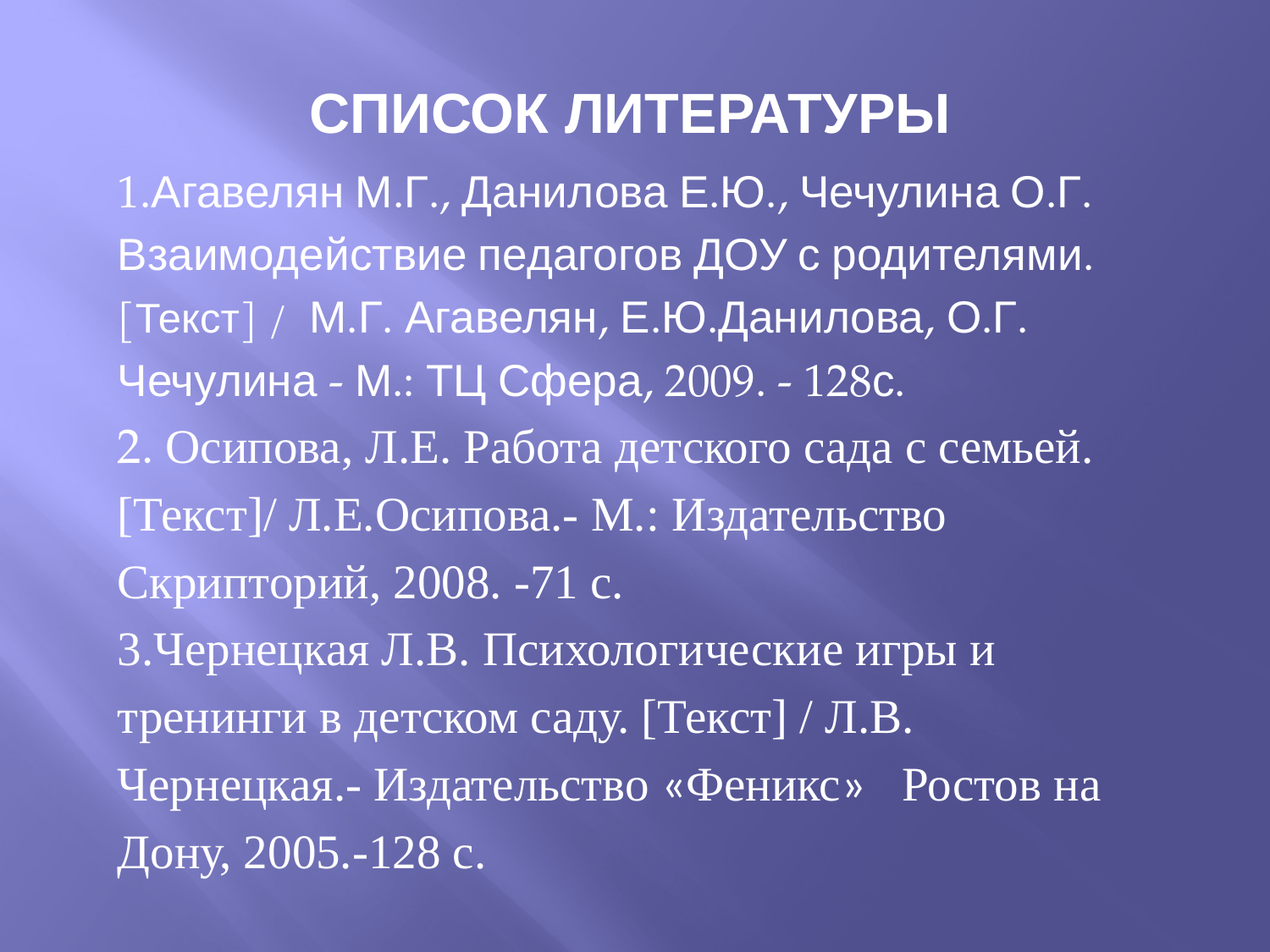

# Список литературы
1.Агавелян М.Г., Данилова Е.Ю., Чечулина О.Г.
Взаимодействие педагогов ДОУ с родителями.
[Текст] /  М.Г. Агавелян, Е.Ю.Данилова, О.Г.
Чечулина - М.: ТЦ Сфера, 2009. - 128с.
2. Осипова, Л.Е. Работа детского сада с семьей.
[Текст]/ Л.Е.Осипова.- М.: Издательство
Скрипторий, 2008. -71 с.
3.Чернецкая Л.В. Психологические игры и
тренинги в детском саду. [Текст] / Л.В.
Чернецкая.- Издательство «Феникс»   Ростов на
Дону, 2005.-128 с.